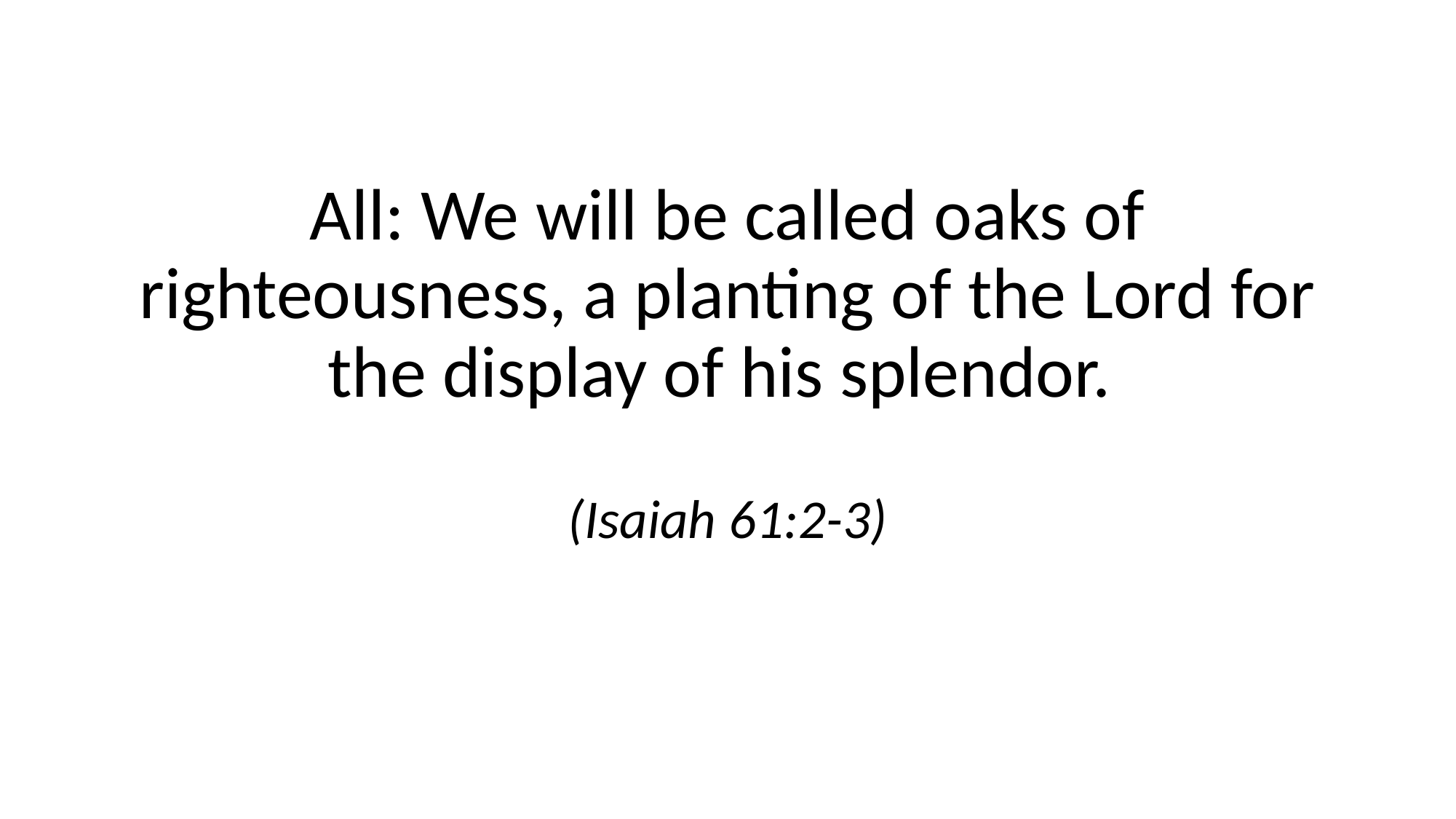

# All: We will be called oaks of righteousness, a planting of the Lord for the display of his splendor. (Isaiah 61:2-3)